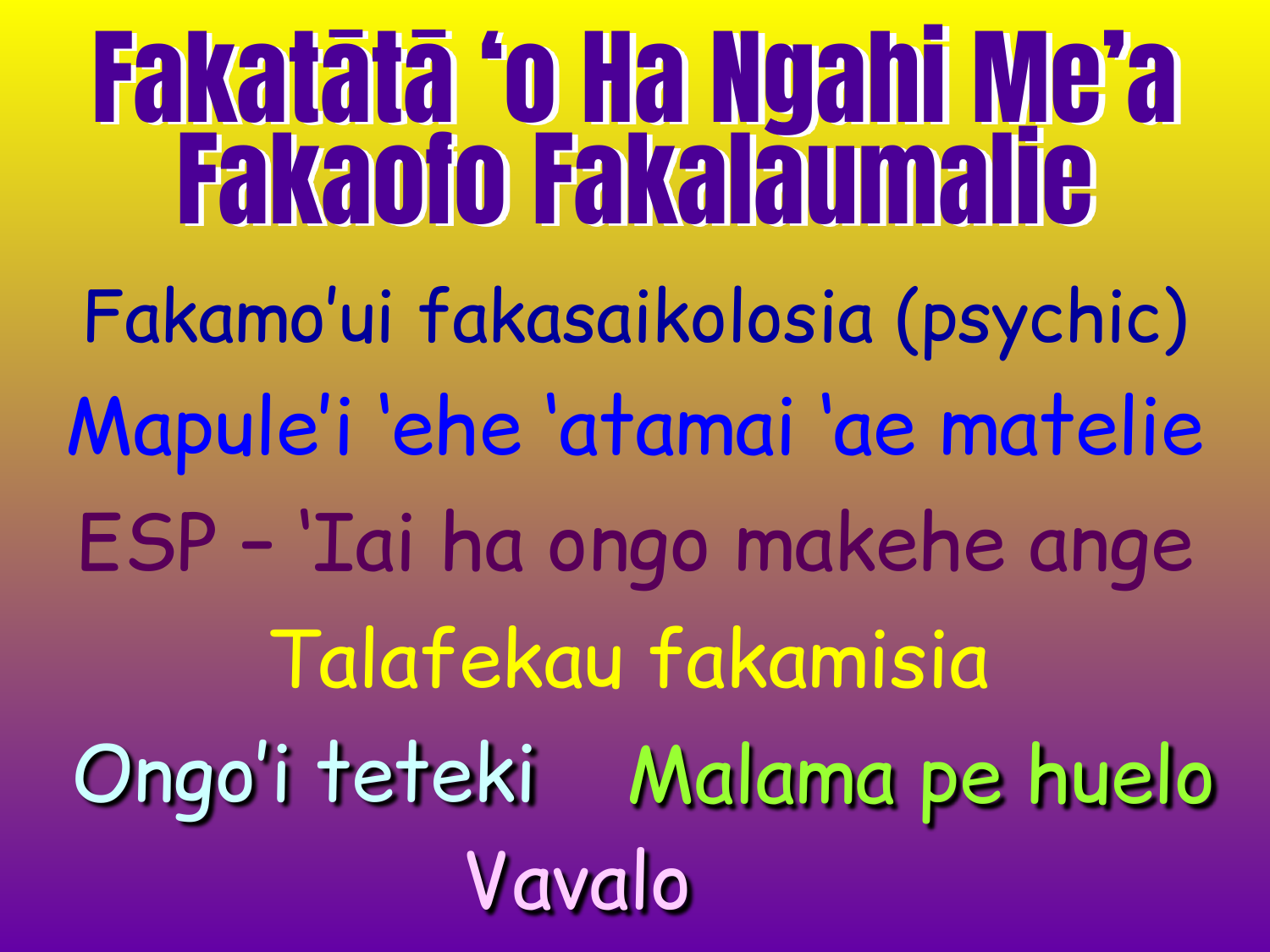

Fakatātā ‘o Ha Ngahi Me’a Fakaofo Fakalaumalie
Fakamo’ui fakasaikolosia (psychic)
Mapule’i ‘ehe ‘atamai ‘ae matelie
ESP – ‘Iai ha ongo makehe ange
Talafekau fakamisia
Ongo’i teteki
Malama pe huelo
Vavalo